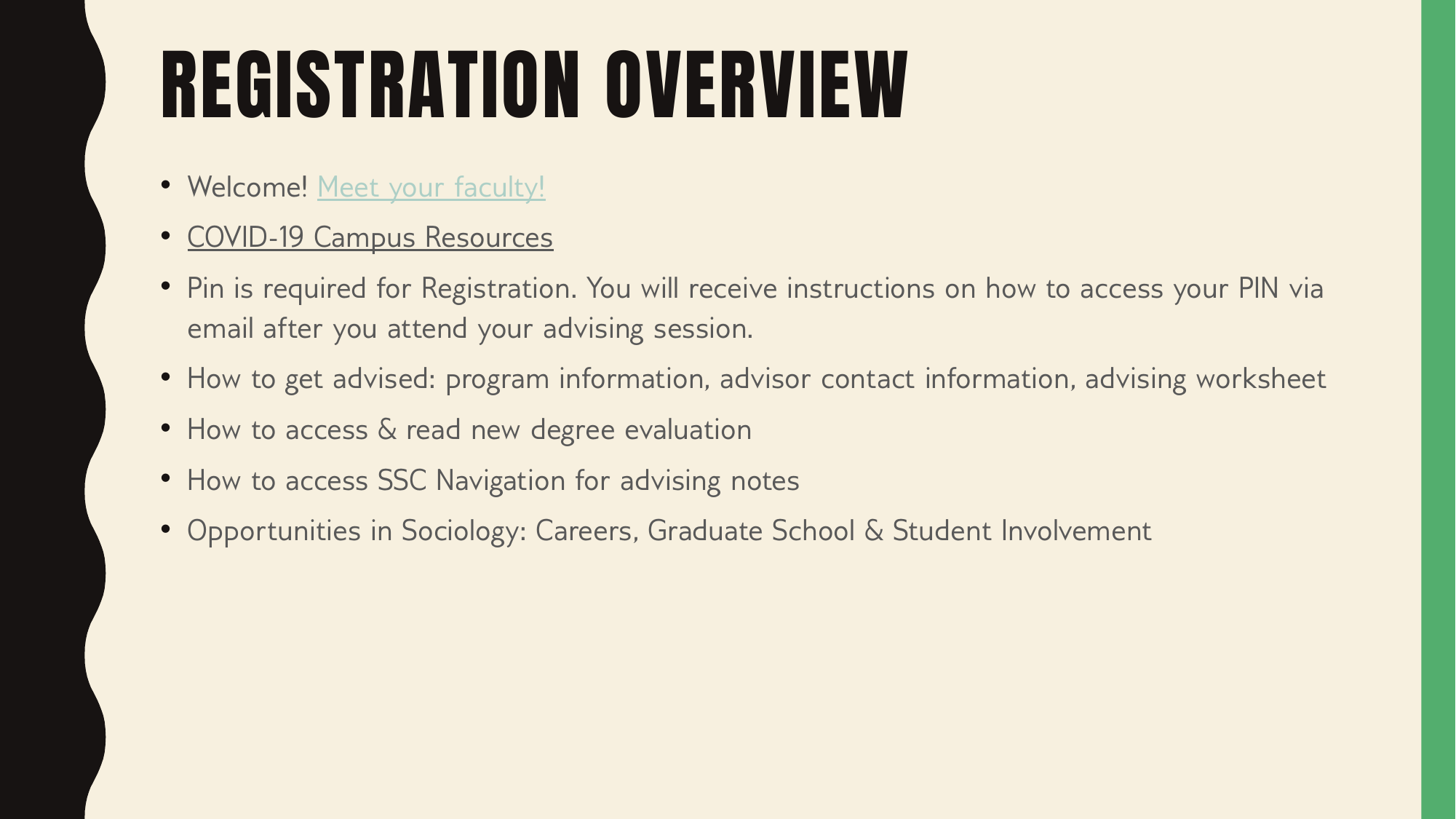

# Registration Overview
Welcome! Meet your faculty!
COVID-19 Campus Resources
Pin is required for Registration. You will receive instructions on how to access your PIN via email after you attend your advising session.
How to get advised: program information, advisor contact information, advising worksheet
How to access & read new degree evaluation
How to access SSC Navigation for advising notes
Opportunities in Sociology: Careers, Graduate School & Student Involvement